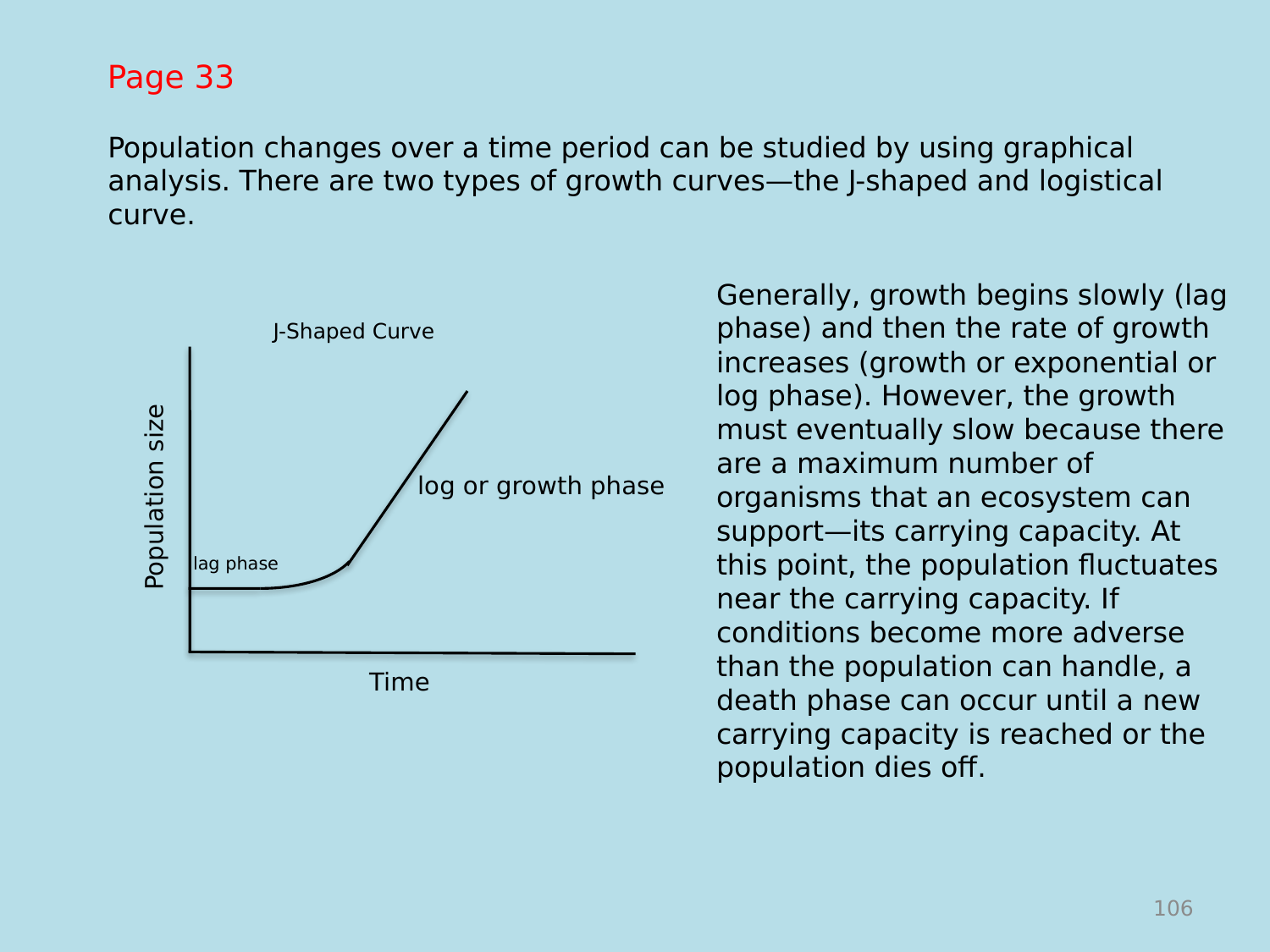

Page 33
Population changes over a time period can be studied by using graphical analysis. There are two types of growth curves—the J-shaped and logistical curve.
Generally, growth begins slowly (lag phase) and then the rate of growth increases (growth or exponential or log phase). However, the growth must eventually slow because there are a maximum number of organisms that an ecosystem can support—its carrying capacity. At this point, the population fluctuates near the carrying capacity. If conditions become more adverse than the population can handle, a death phase can occur until a new carrying capacity is reached or the population dies off.
J-Shaped Curve

log or growth phase
lag phase
Population size
Time
106